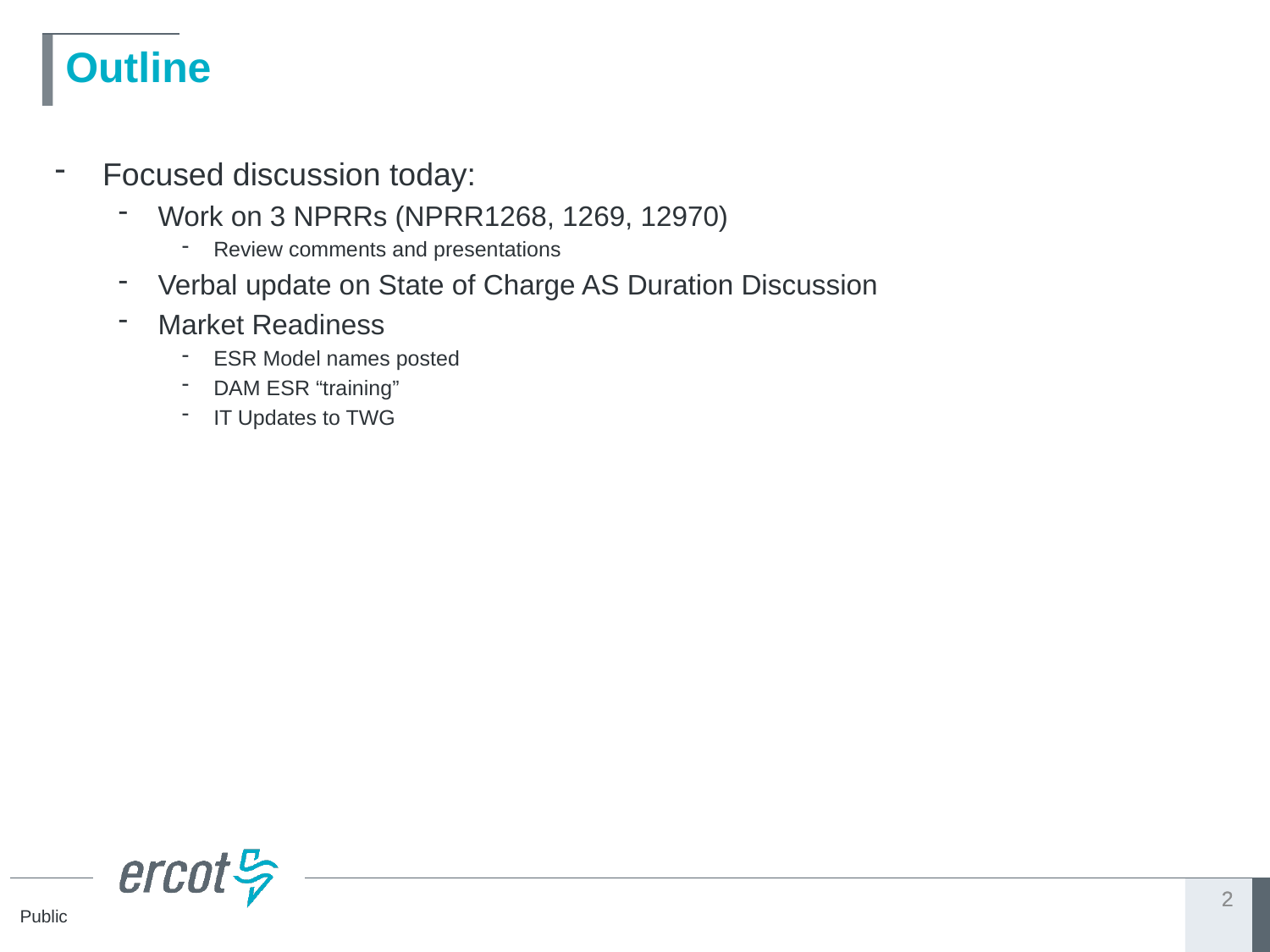

# Outline
Focused discussion today:
Work on 3 NPRRs (NPRR1268, 1269, 12970)
Review comments and presentations
Verbal update on State of Charge AS Duration Discussion
Market Readiness
ESR Model names posted
DAM ESR “training”
IT Updates to TWG

2